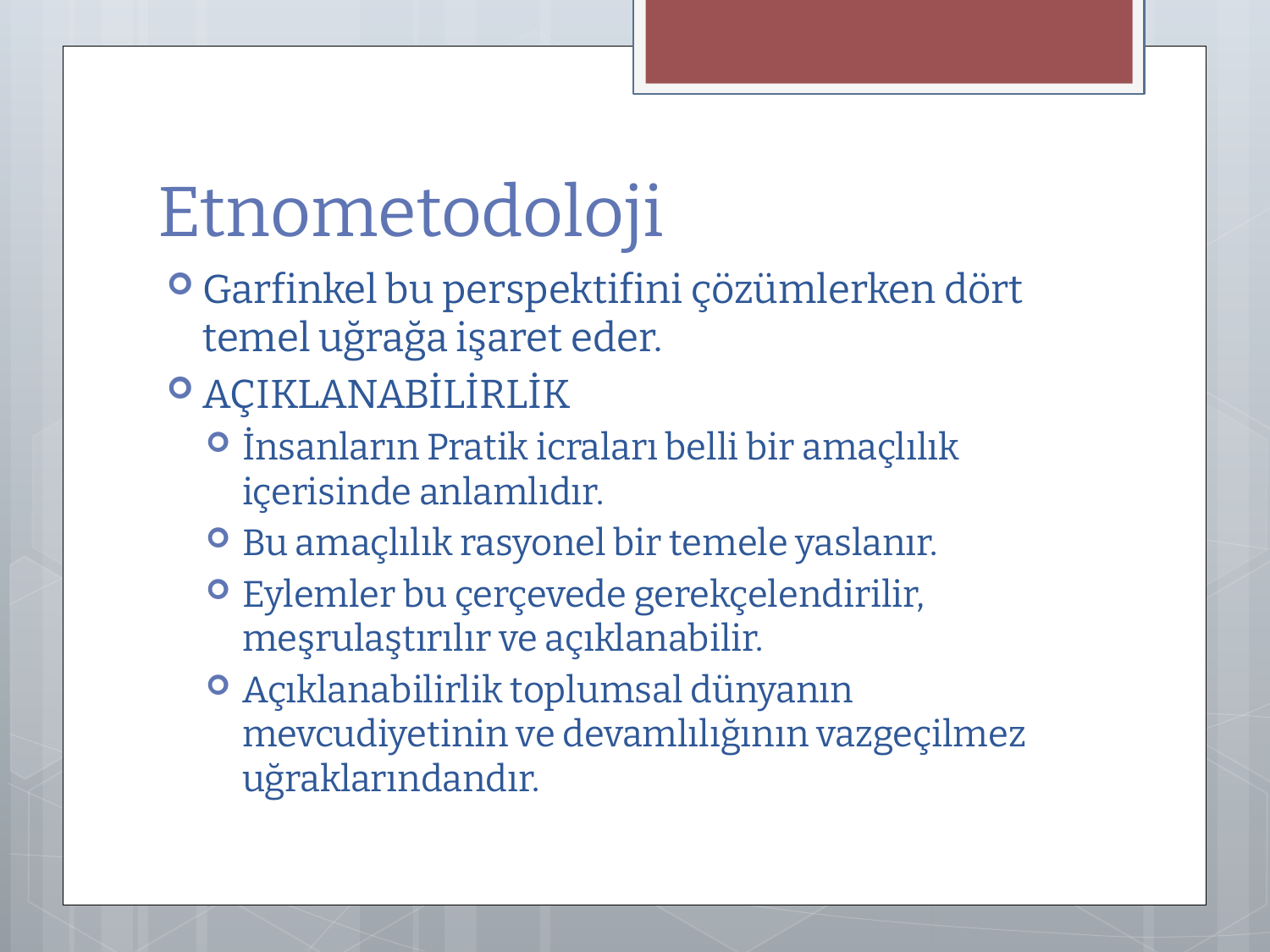

# Etnometodoloji
Garfinkel bu perspektifini çözümlerken dört temel uğrağa işaret eder.
AÇIKLANABİLİRLİK
İnsanların Pratik icraları belli bir amaçlılık içerisinde anlamlıdır.
Bu amaçlılık rasyonel bir temele yaslanır.
Eylemler bu çerçevede gerekçelendirilir, meşrulaştırılır ve açıklanabilir.
Açıklanabilirlik toplumsal dünyanın mevcudiyetinin ve devamlılığının vazgeçilmez uğraklarındandır.